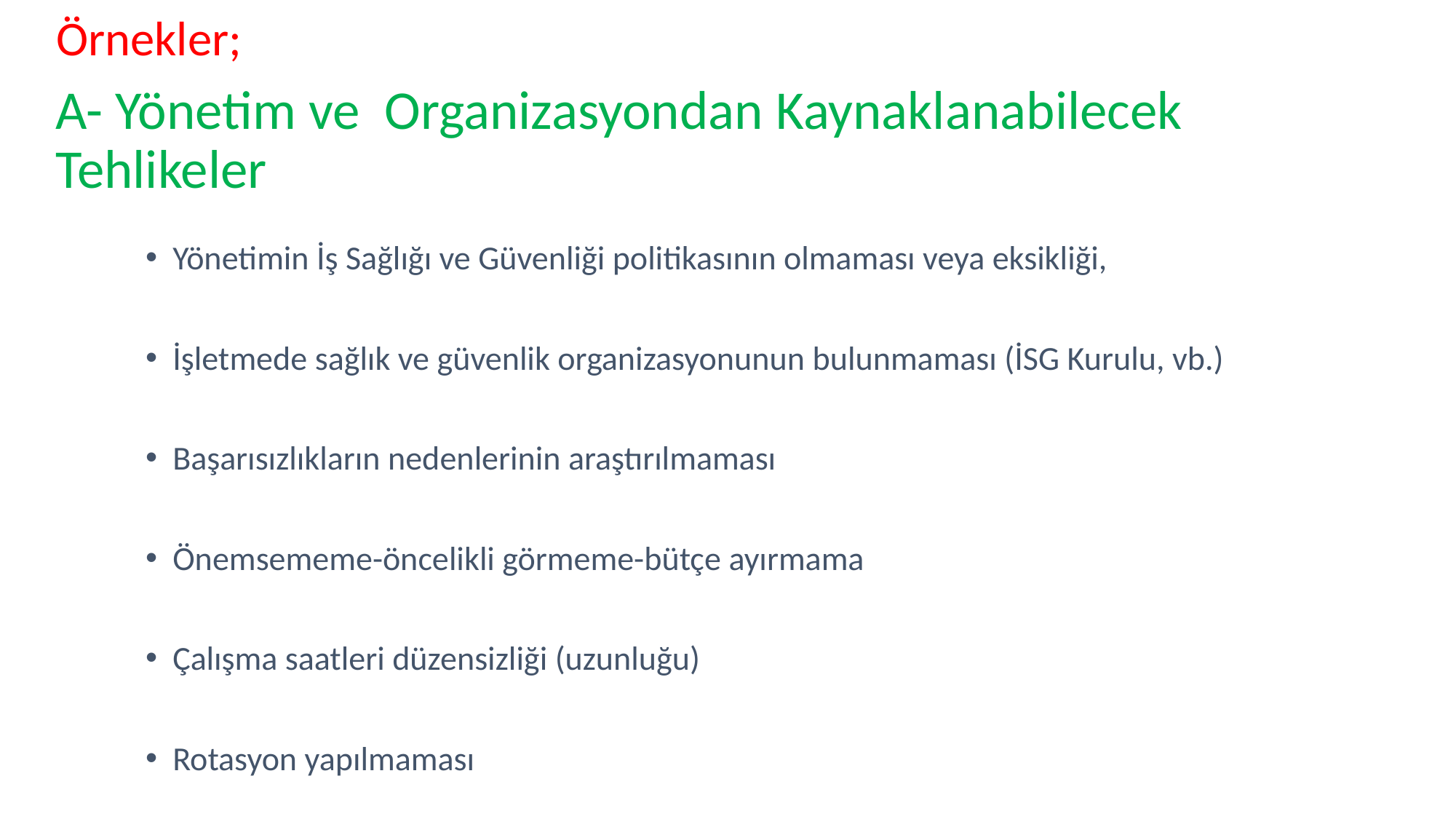

Örnekler;
# A- Yönetim ve  Organizasyondan Kaynaklanabilecek Tehlikeler

Yönetimin İş Sağlığı ve Güvenliği politikasının olmaması veya eksikliği,

İşletmede sağlık ve güvenlik organizasyonunun bulunmaması (İSG Kurulu, vb.)

Başarısızlıkların nedenlerinin araştırılmaması

Önemsememe-öncelikli görmeme-bütçe ayırmama

Çalışma saatleri düzensizliği (uzunluğu)

Rotasyon yapılmaması